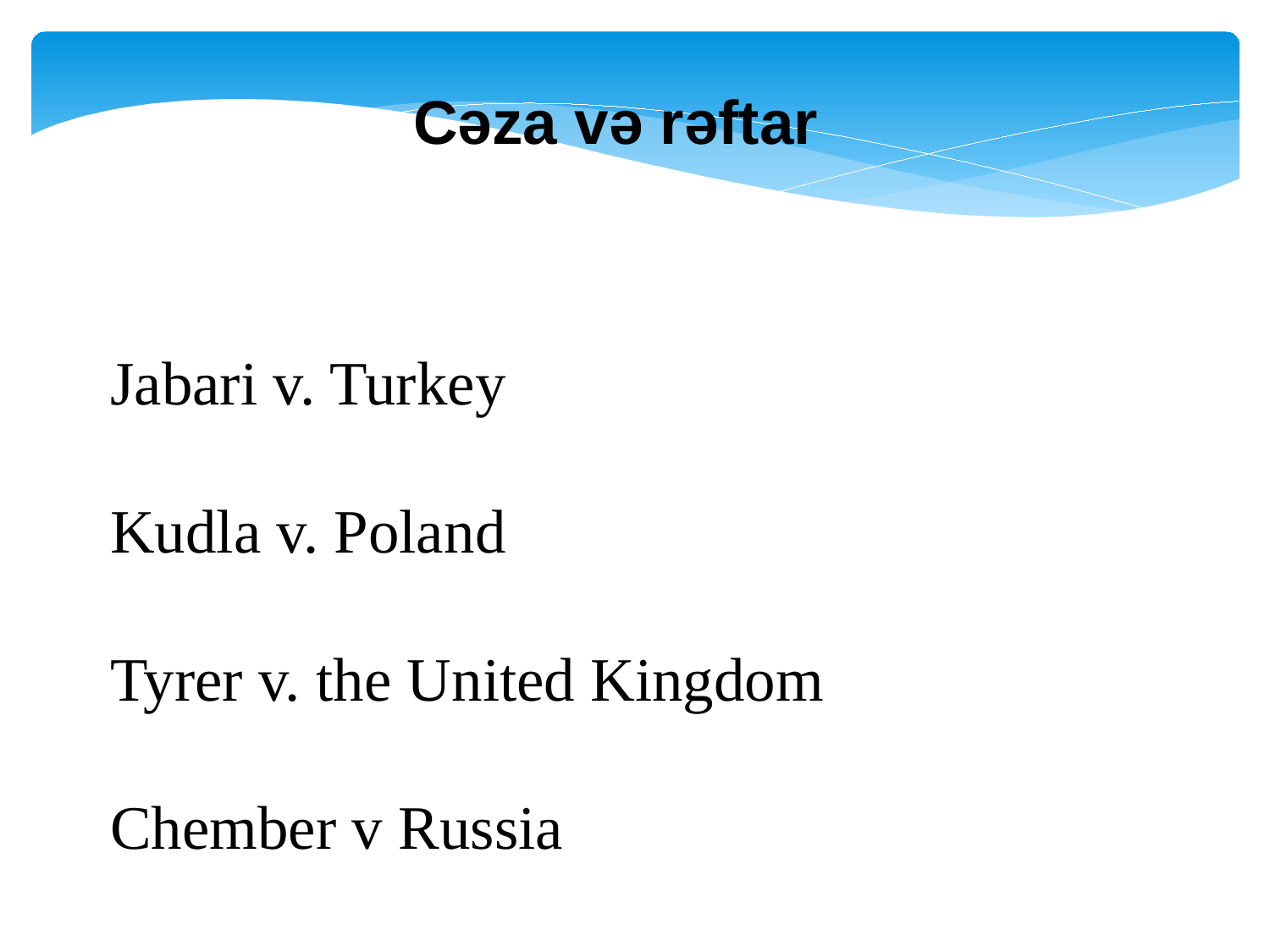

Cəza və rəftar

Jabari v. Turkey

Kudla v. Poland

Tyrer v. the United Kingdom

Chember v Russia